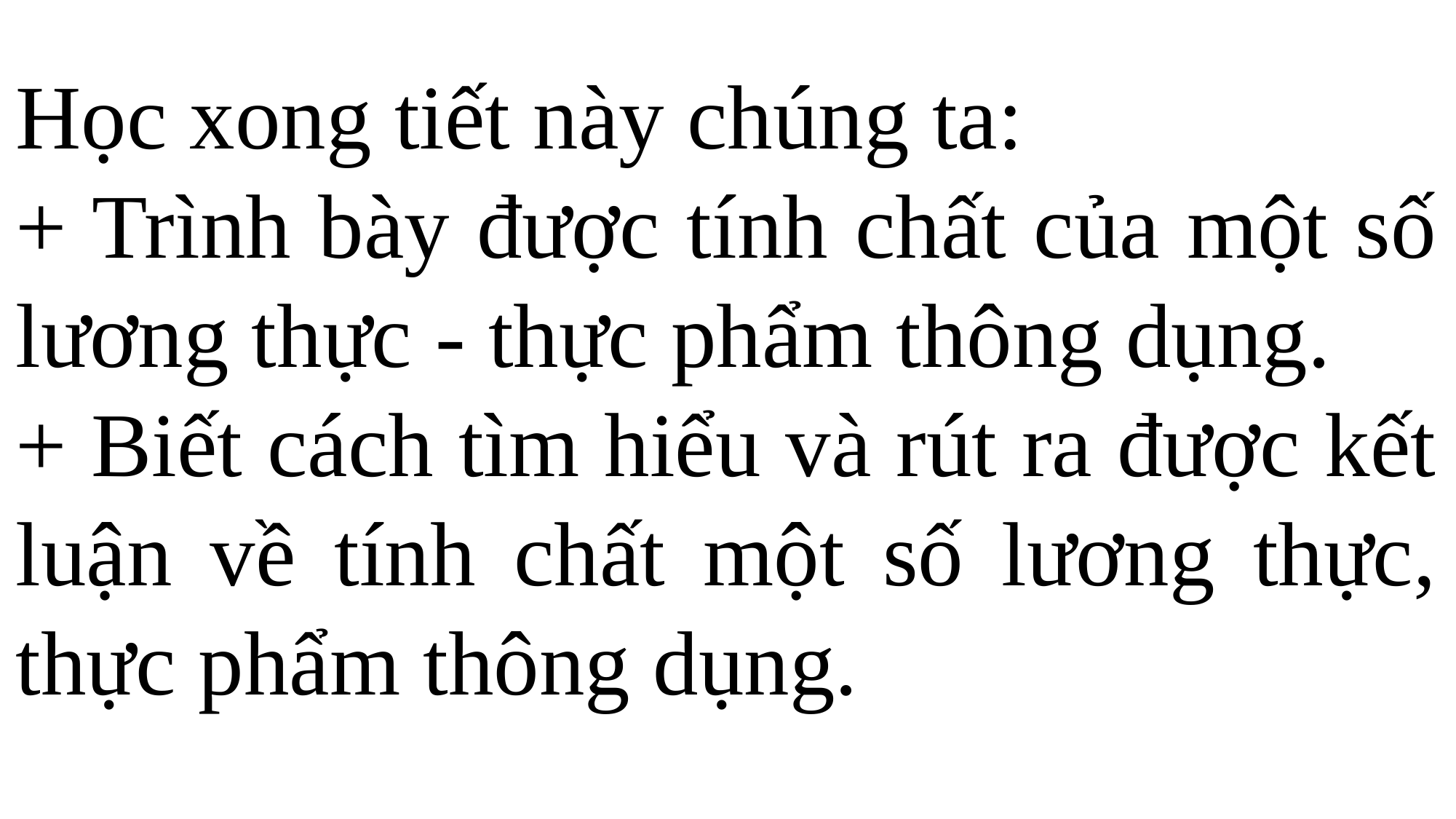

Học xong tiết này chúng ta:
+ Trình bày được tính chất của một số lương thực - thực phẩm thông dụng.
+ Biết cách tìm hiểu và rút ra được kết luận về tính chất một số lương thực, thực phẩm thông dụng.